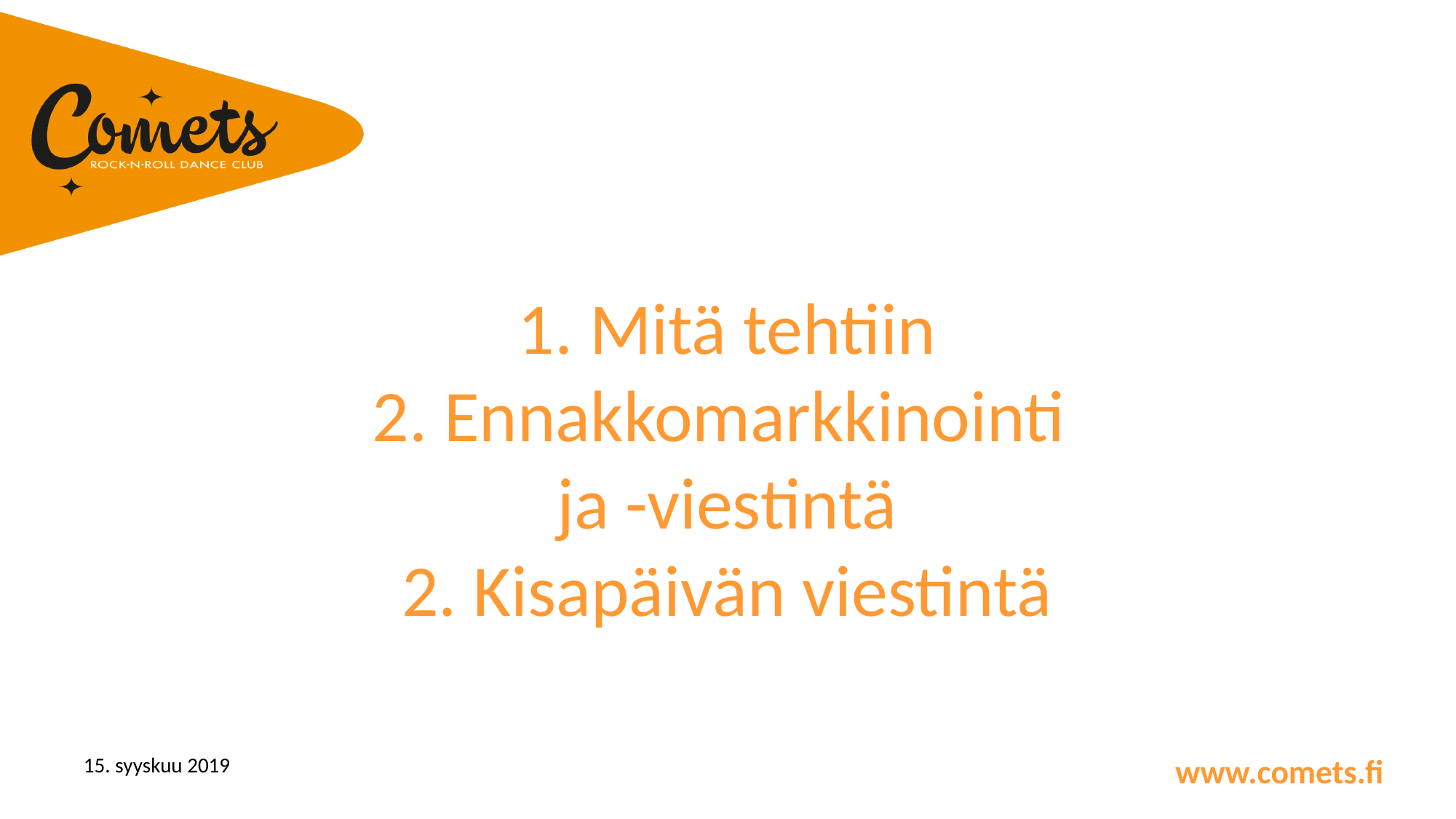

# 1. Mitä tehtiin 2. Ennakkomarkkinointi ja -viestintä 2. Kisapäivän viestintä
www.comets.fi
15. syyskuu 2019